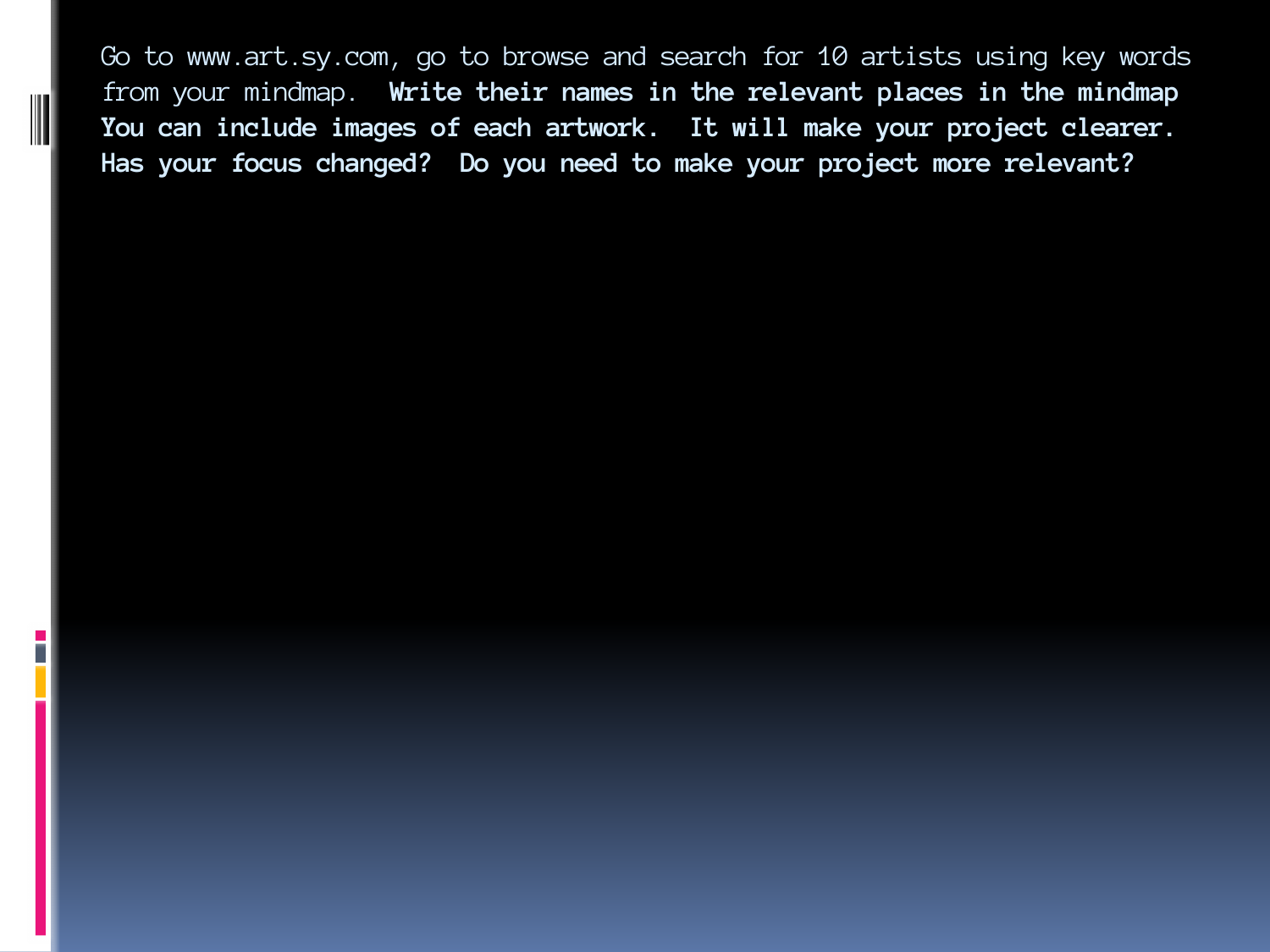

# Go to www.art.sy.com, go to browse and search for 10 artists using key words from your mindmap.  Write their names in the relevant places in the mindmap You can include images of each artwork.  It will make your project clearer. Has your focus changed?  Do you need to make your project more relevant?